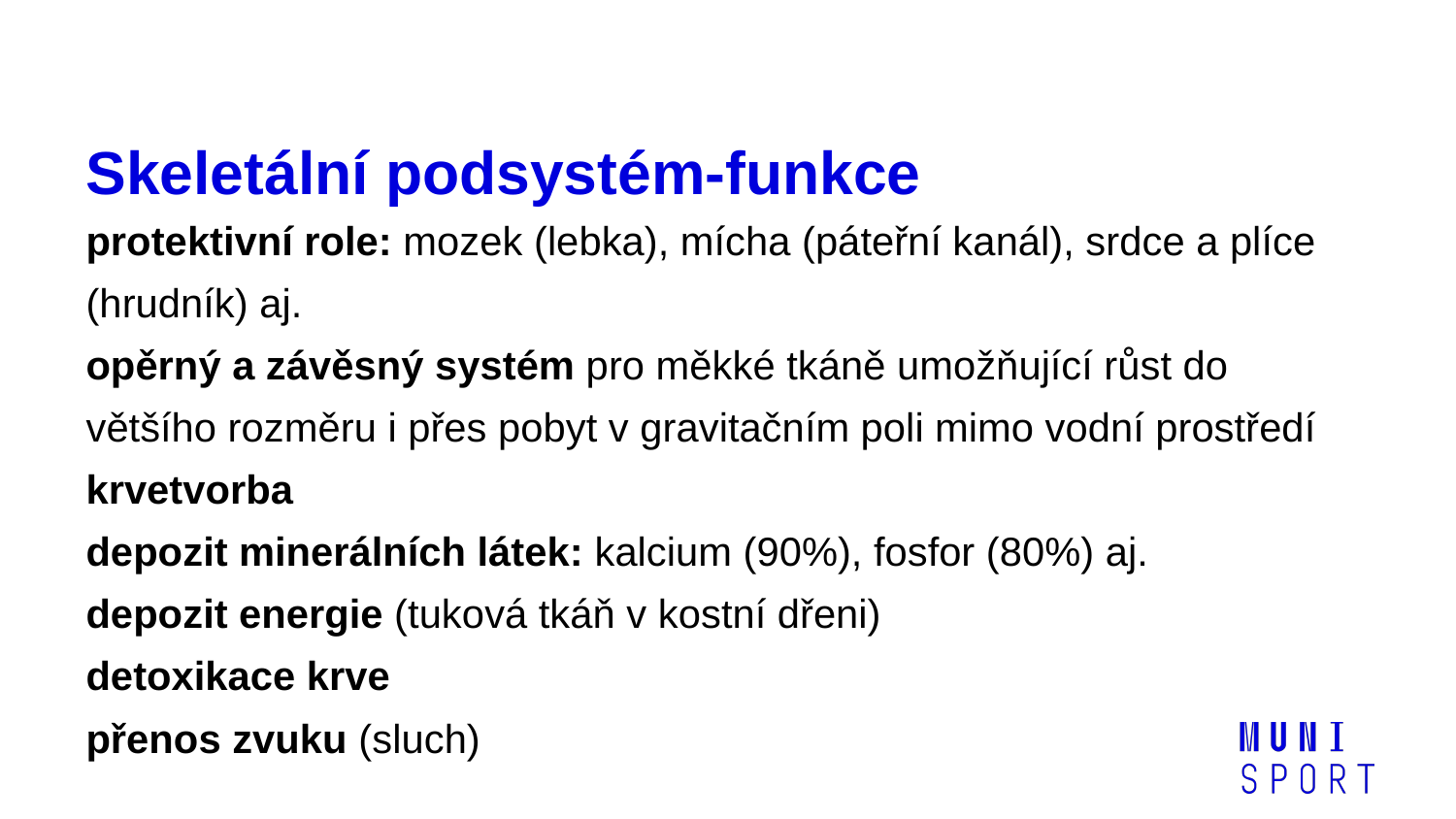

# Skeletální podsystém-funkce
protektivní role: mozek (lebka), mícha (páteřní kanál), srdce a plíce (hrudník) aj.
opěrný a závěsný systém pro měkké tkáně umožňující růst do většího rozměru i přes pobyt v gravitačním poli mimo vodní prostředí
krvetvorba
depozit minerálních látek: kalcium (90%), fosfor (80%) aj.
depozit energie (tuková tkáň v kostní dřeni)
detoxikace krve
přenos zvuku (sluch)